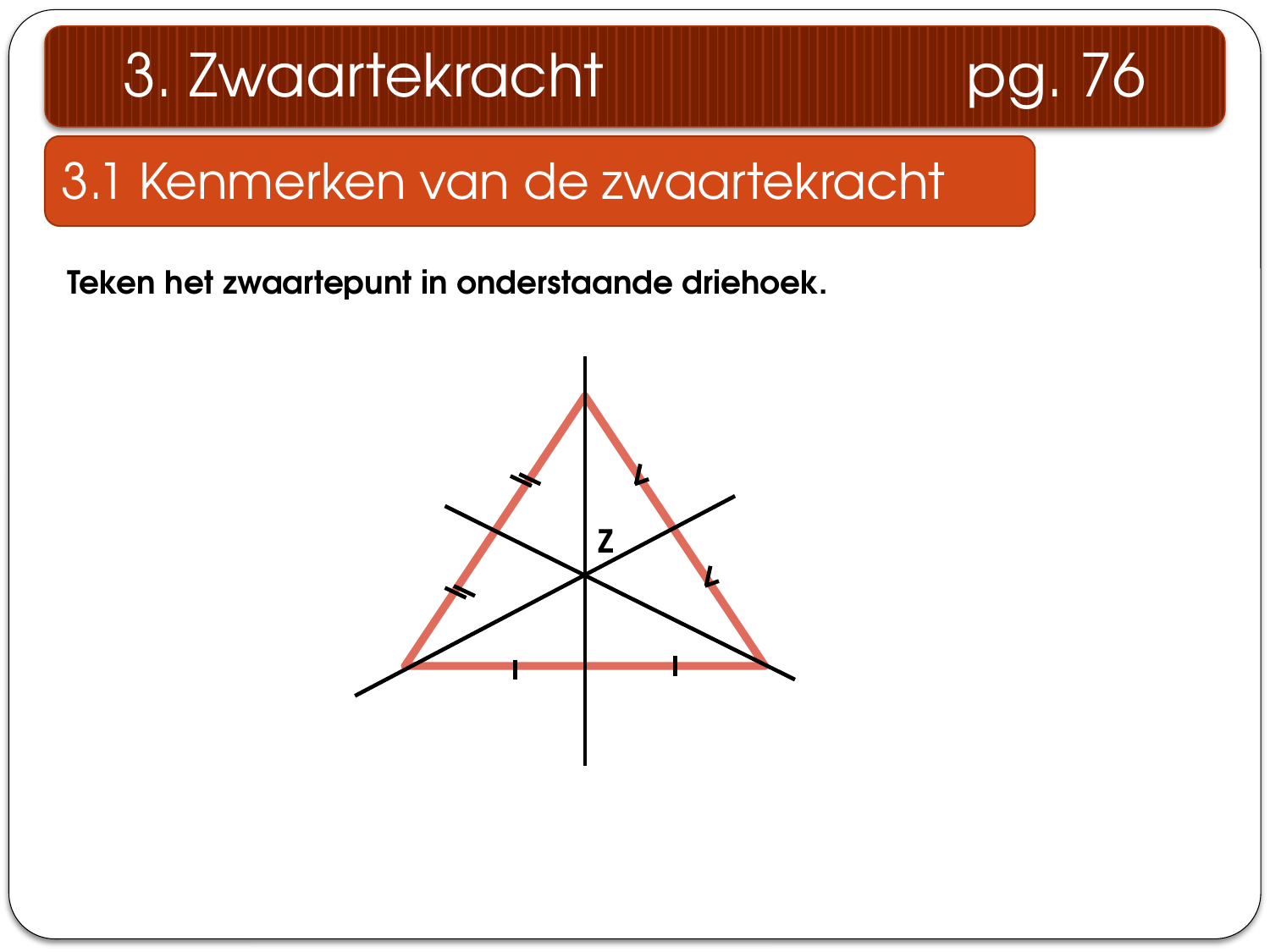

3. Zwaartekracht                      pg. 76
#
3.1 Kenmerken van de zwaartekracht
Teken het zwaartepunt in onderstaande driehoek.

Z